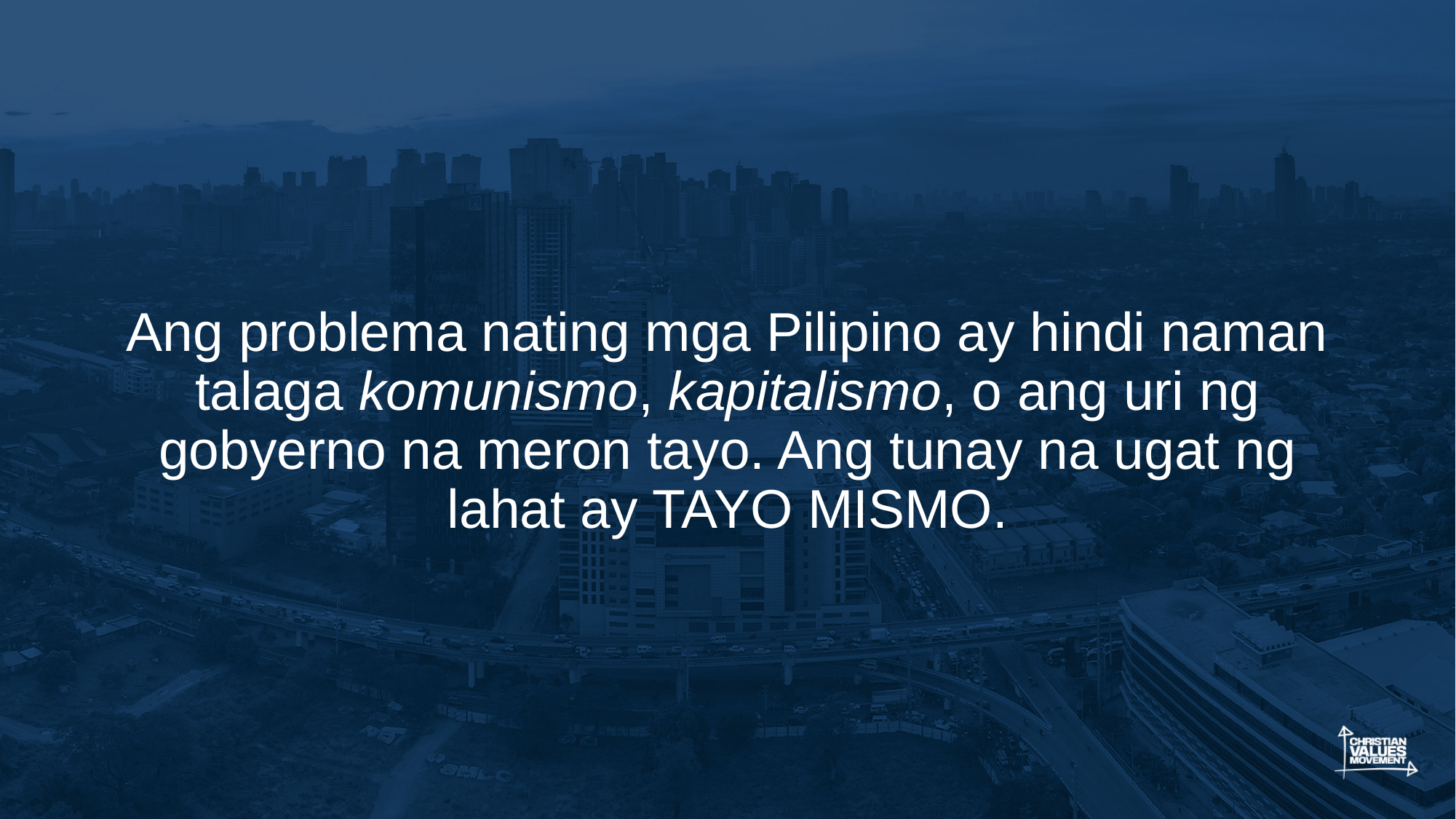

#

Ang problema nating mga Pilipino ay hindi naman talaga komunismo, kapitalismo, o ang uri ng gobyerno na meron tayo. Ang tunay na ugat ng lahat ay TAYO MISMO.